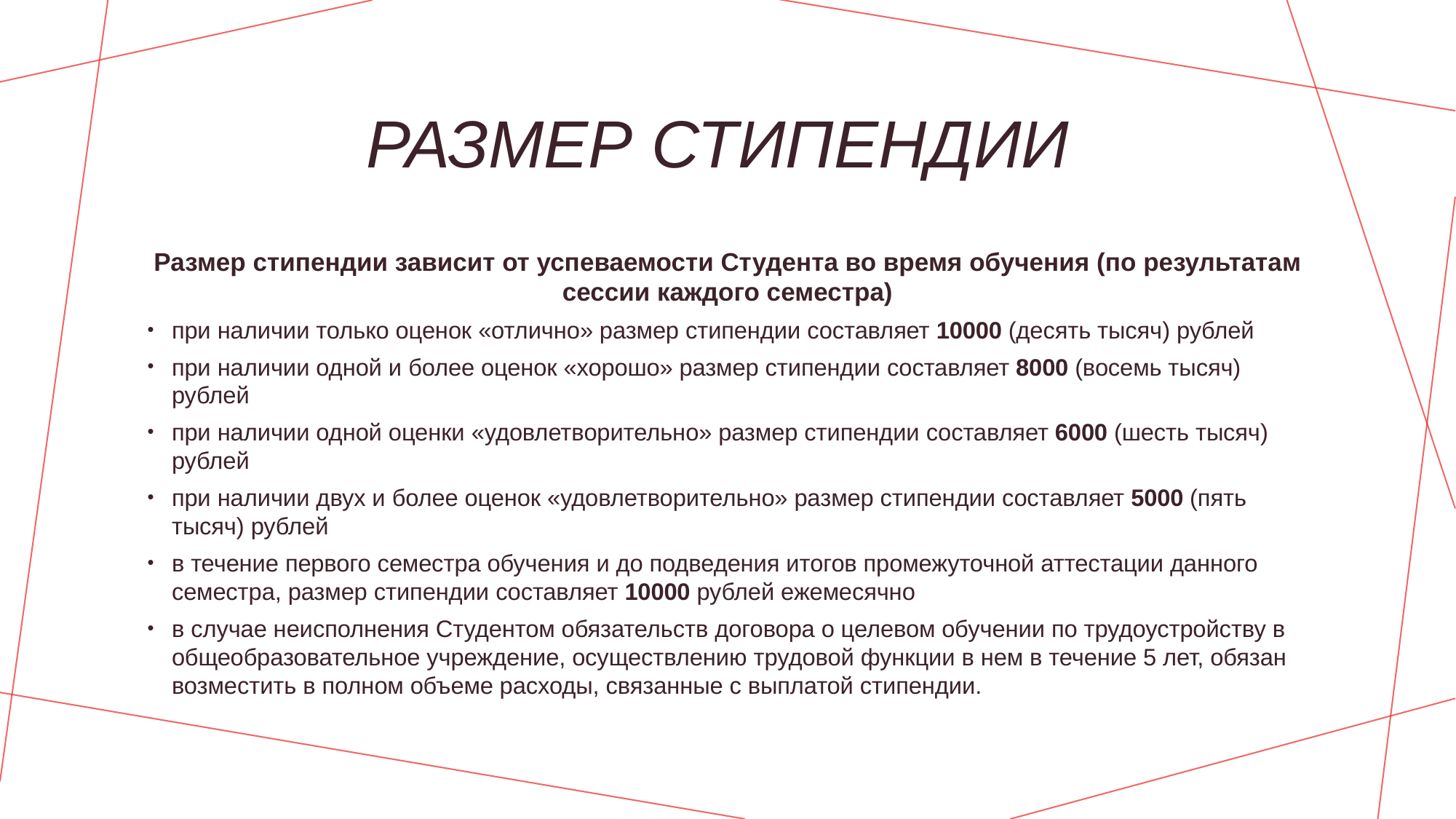

# Размер стипендии
Размер стипендии зависит от успеваемости Студента во время обучения (по результатам сессии каждого семестра)
при наличии только оценок «отлично» размер стипендии составляет 10000 (десять тысяч) рублей
при наличии одной и более оценок «хорошо» размер стипендии составляет 8000 (восемь тысяч) рублей
при наличии одной оценки «удовлетворительно» размер стипендии составляет 6000 (шесть тысяч) рублей
при наличии двух и более оценок «удовлетворительно» размер стипендии составляет 5000 (пять тысяч) рублей
в течение первого семестра обучения и до подведения итогов промежуточной аттестации данного семестра, размер стипендии составляет 10000 рублей ежемесячно
в случае неисполнения Студентом обязательств договора о целевом обучении по трудоустройству в общеобразовательное учреждение, осуществлению трудовой функции в нем в течение 5 лет, обязан возместить в полном объеме расходы, связанные с выплатой стипендии.